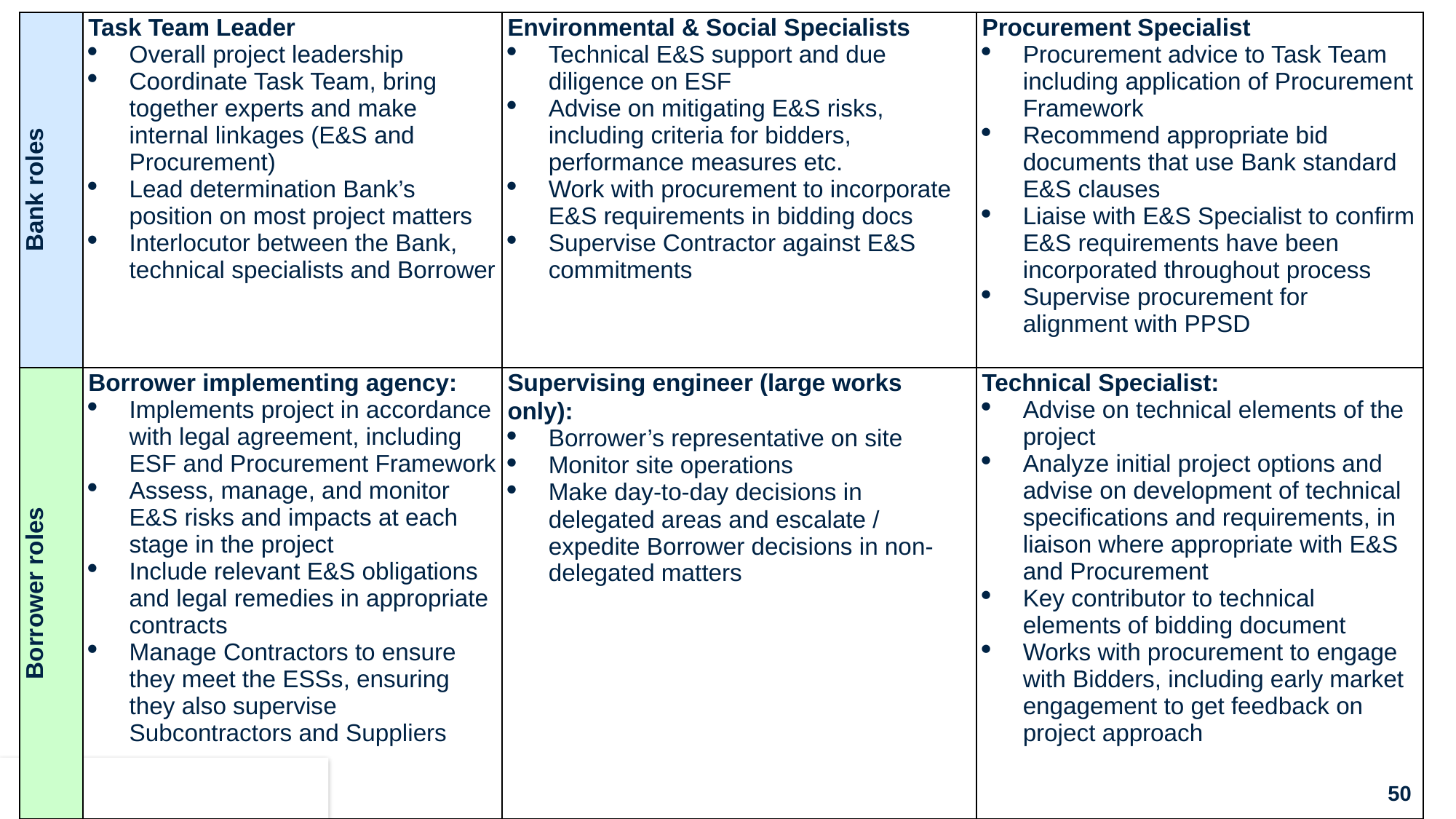

| Bank roles | Task Team Leader Overall project leadership Coordinate Task Team, bring together experts and make internal linkages (E&S and Procurement) Lead determination Bank’s position on most project matters Interlocutor between the Bank, technical specialists and Borrower | Environmental & Social Specialists Technical E&S support and due diligence on ESF Advise on mitigating E&S risks, including criteria for bidders, performance measures etc. Work with procurement to incorporate E&S requirements in bidding docs Supervise Contractor against E&S commitments | Procurement Specialist Procurement advice to Task Team including application of Procurement Framework Recommend appropriate bid documents that use Bank standard E&S clauses Liaise with E&S Specialist to confirm E&S requirements have been incorporated throughout process Supervise procurement for alignment with PPSD |
| --- | --- | --- | --- |
| Borrower roles | Borrower implementing agency: Implements project in accordance with legal agreement, including ESF and Procurement Framework Assess, manage, and monitor E&S risks and impacts at each stage in the project Include relevant E&S obligations and legal remedies in appropriate contracts Manage Contractors to ensure they meet the ESSs, ensuring they also supervise Subcontractors and Suppliers | Supervising engineer (large works only): Borrower’s representative on site Monitor site operations Make day-to-day decisions in delegated areas and escalate / expedite Borrower decisions in non-delegated matters | Technical Specialist: Advise on technical elements of the project Analyze initial project options and advise on development of technical specifications and requirements, in liaison where appropriate with E&S and Procurement Key contributor to technical elements of bidding document Works with procurement to engage with Bidders, including early market engagement to get feedback on project approach |
50